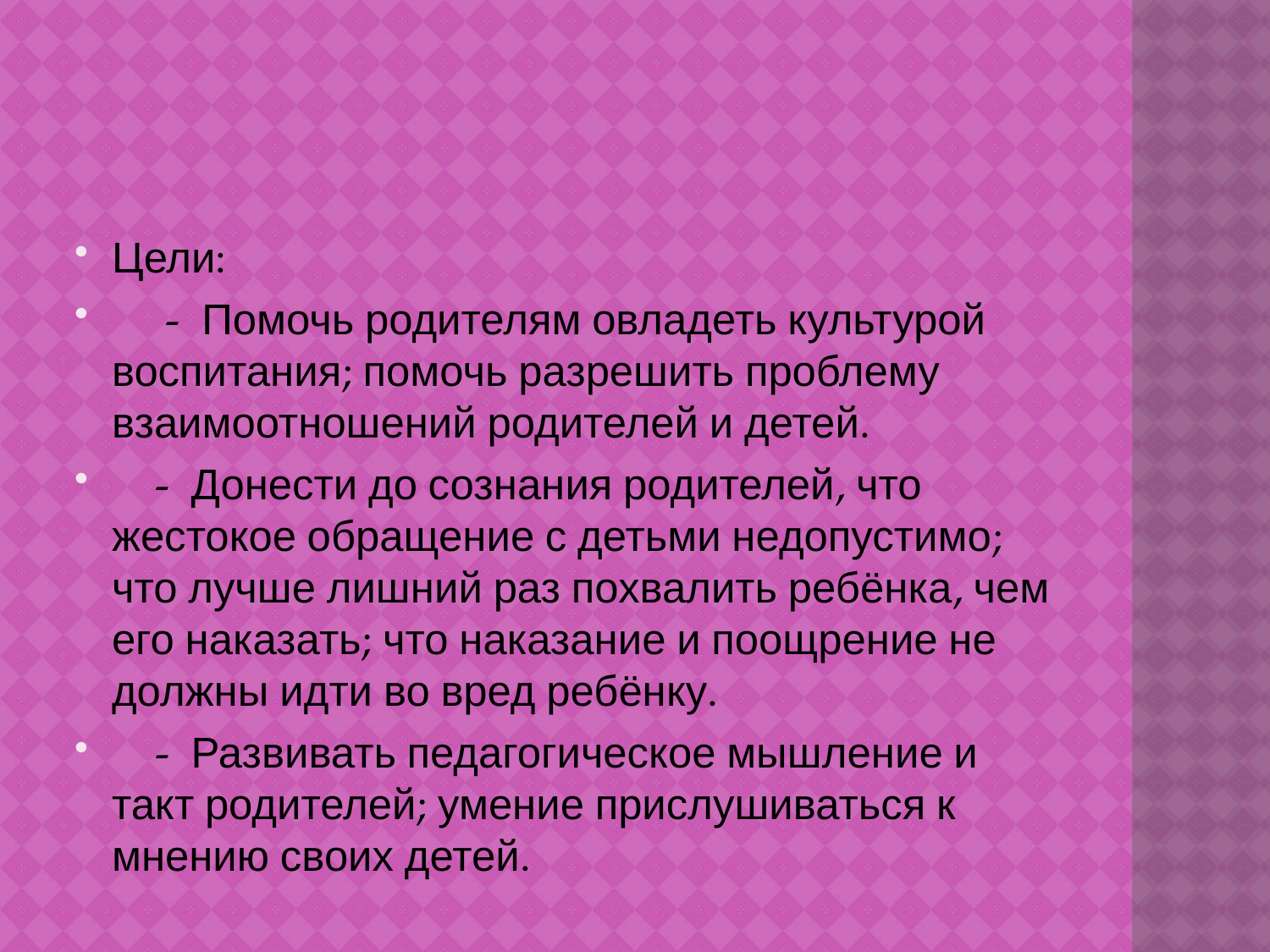

#
Цели:
     -  Помочь родителям овладеть культурой воспитания; помочь разрешить проблему взаимоотношений родителей и детей.
    -  Донести до сознания родителей, что жестокое обращение с детьми недопустимо; что лучше лишний раз похвалить ребёнка, чем его наказать; что наказание и поощрение не должны идти во вред ребёнку.
    -  Развивать педагогическое мышление и такт родителей; умение прислушиваться к мнению своих детей.